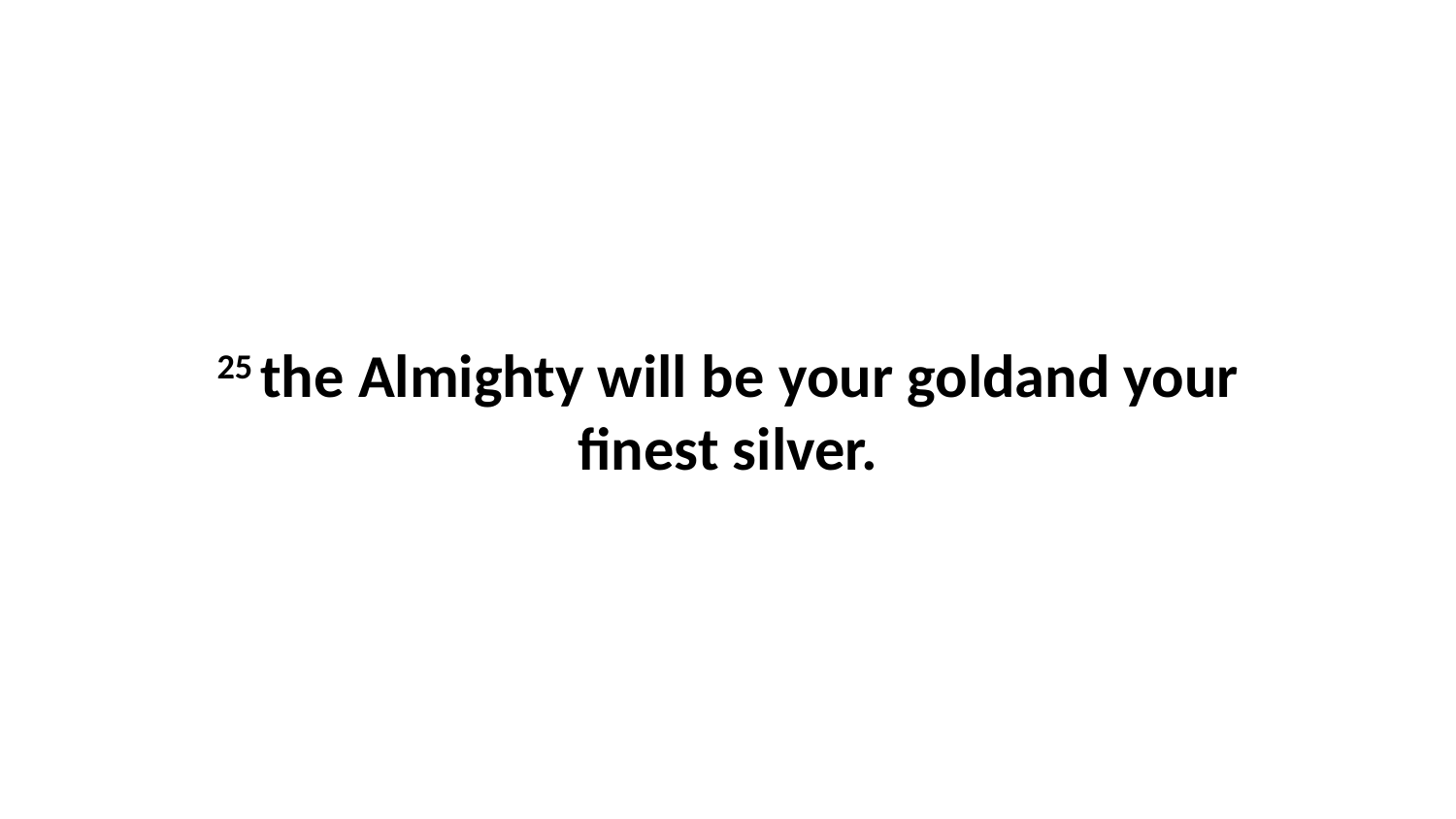

25 the Almighty will be your goldand your finest silver.